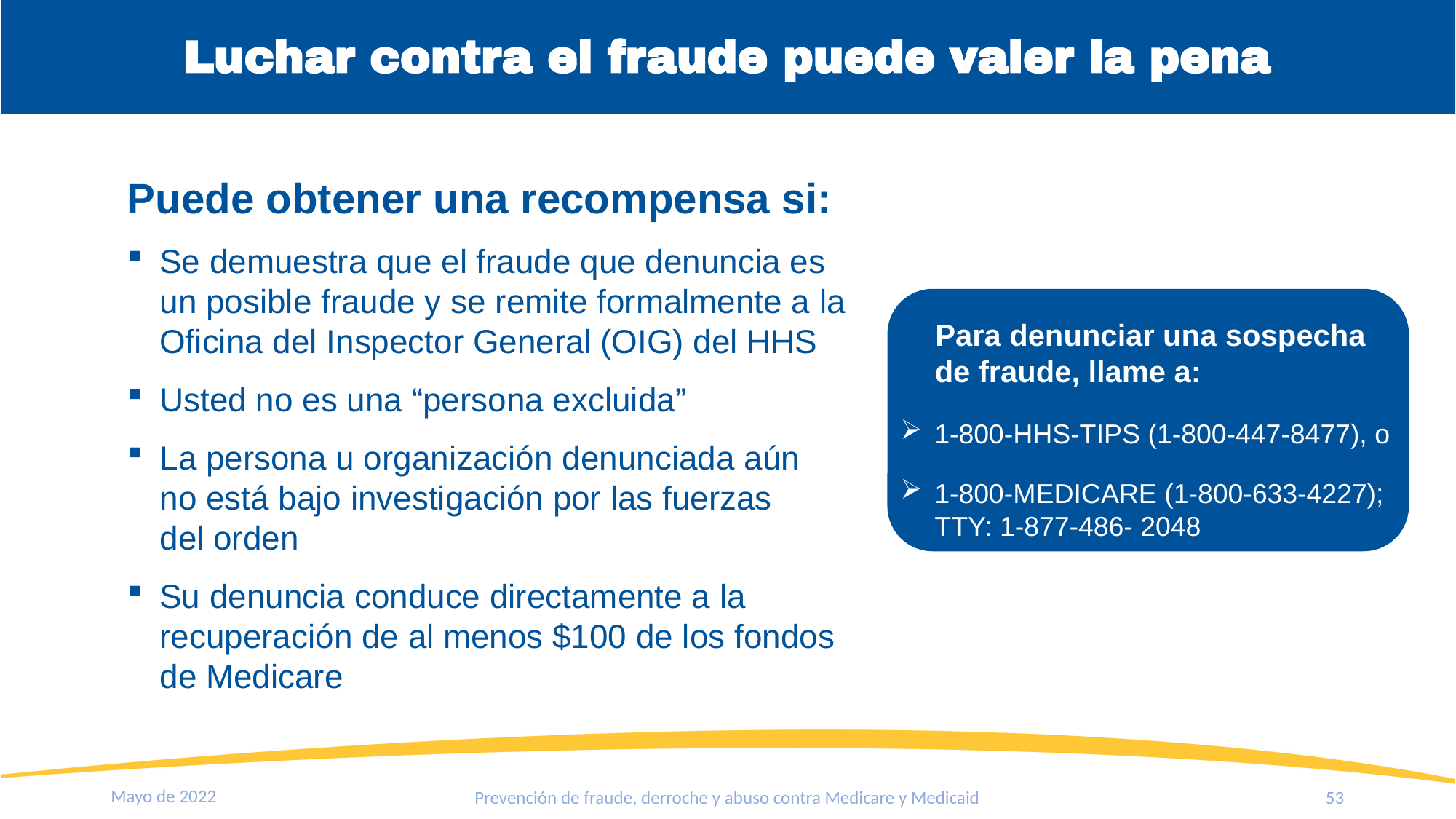

Luchar contra el fraude puede valer la pena
Puede obtener una recompensa si:
Se demuestra que el fraude que denuncia es un posible fraude y se remite formalmente a la Oficina del Inspector General (OIG) del HHS
Usted no es una “persona excluida”
La persona u organización denunciada aún
no está bajo investigación por las fuerzas
del orden
Su denuncia conduce directamente a la recuperación de al menos $100 de los fondos de Medicare

Para denunciar una sospecha de fraude, llame a:
1-800-HHS-TIPS (1-800-447-8477), o
1-800-MEDICARE (1-800-633-4227); TTY: 1‑877‑486- 2048
Mayo de 2022
Prevención de fraude, derroche y abuso contra Medicare y Medicaid
53